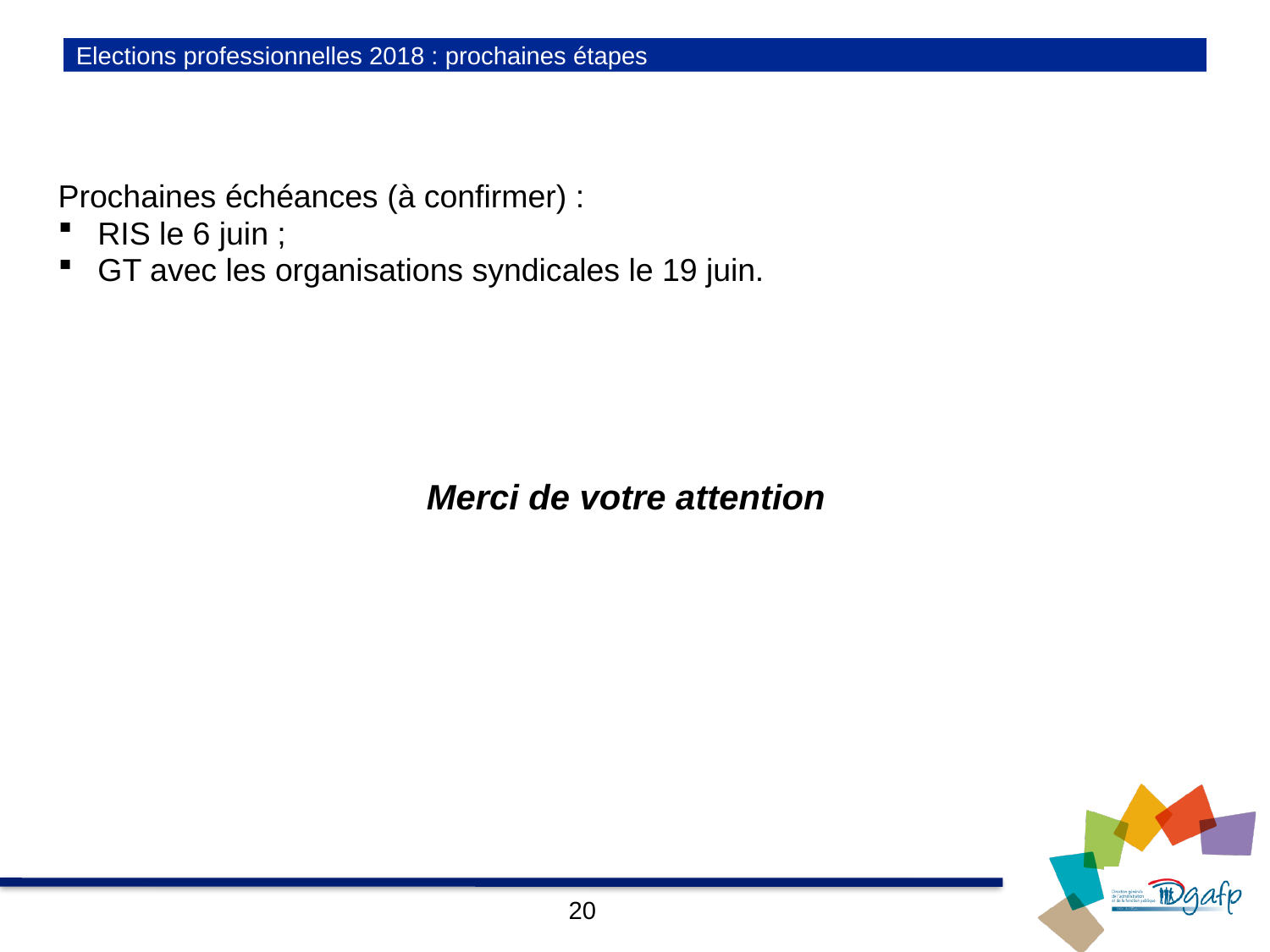

# Elections professionnelles 2018 : prochaines étapes

Prochaines échéances (à confirmer) :
RIS le 6 juin ;
GT avec les organisations syndicales le 19 juin.

Merci de votre attention

20